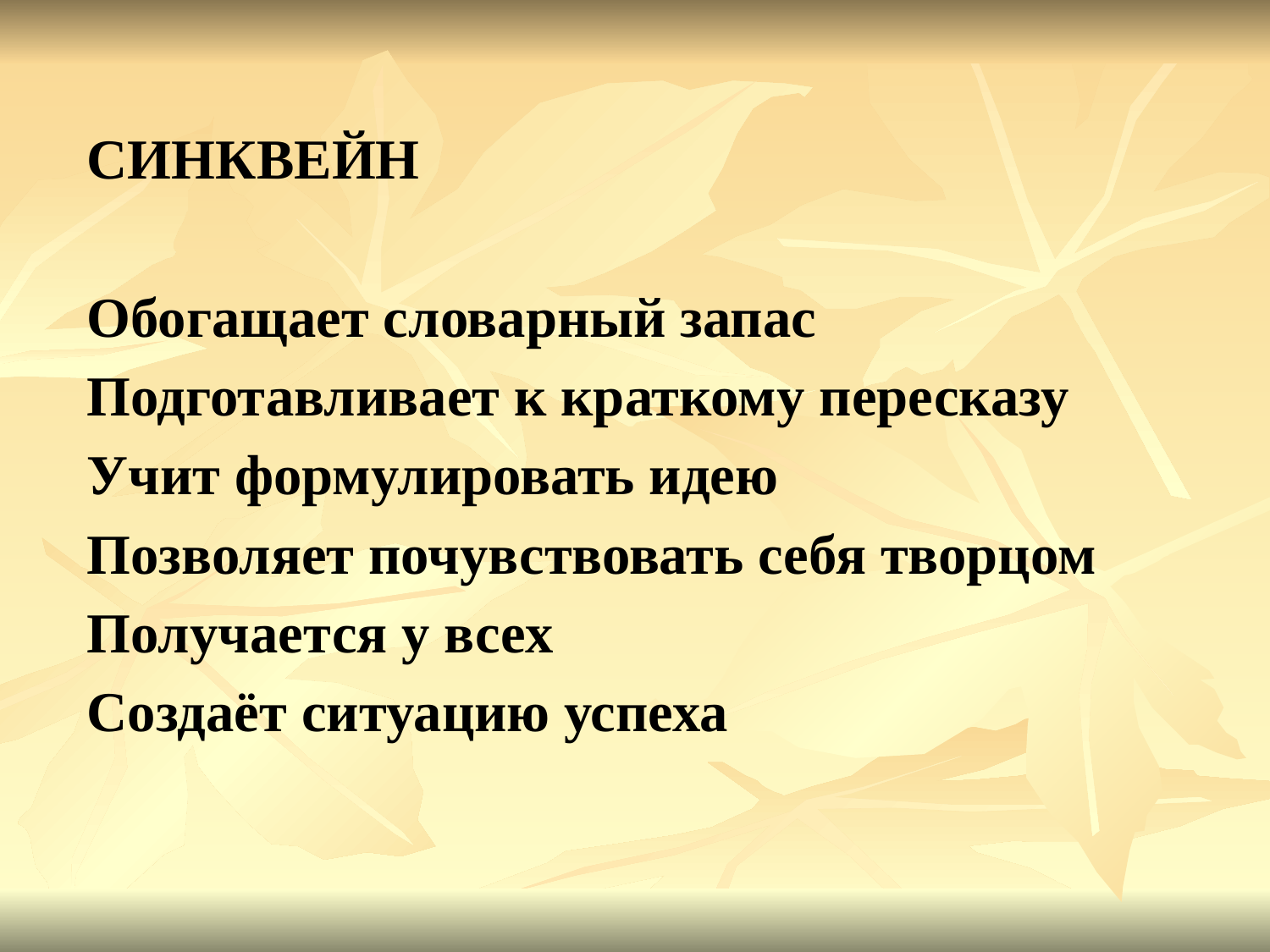

СИНКВЕЙН

Обогащает словарный запас
Подготавливает к краткому пересказу
Учит формулировать идею
Позволяет почувствовать себя творцом
Получается у всех
Создаёт ситуацию успеха